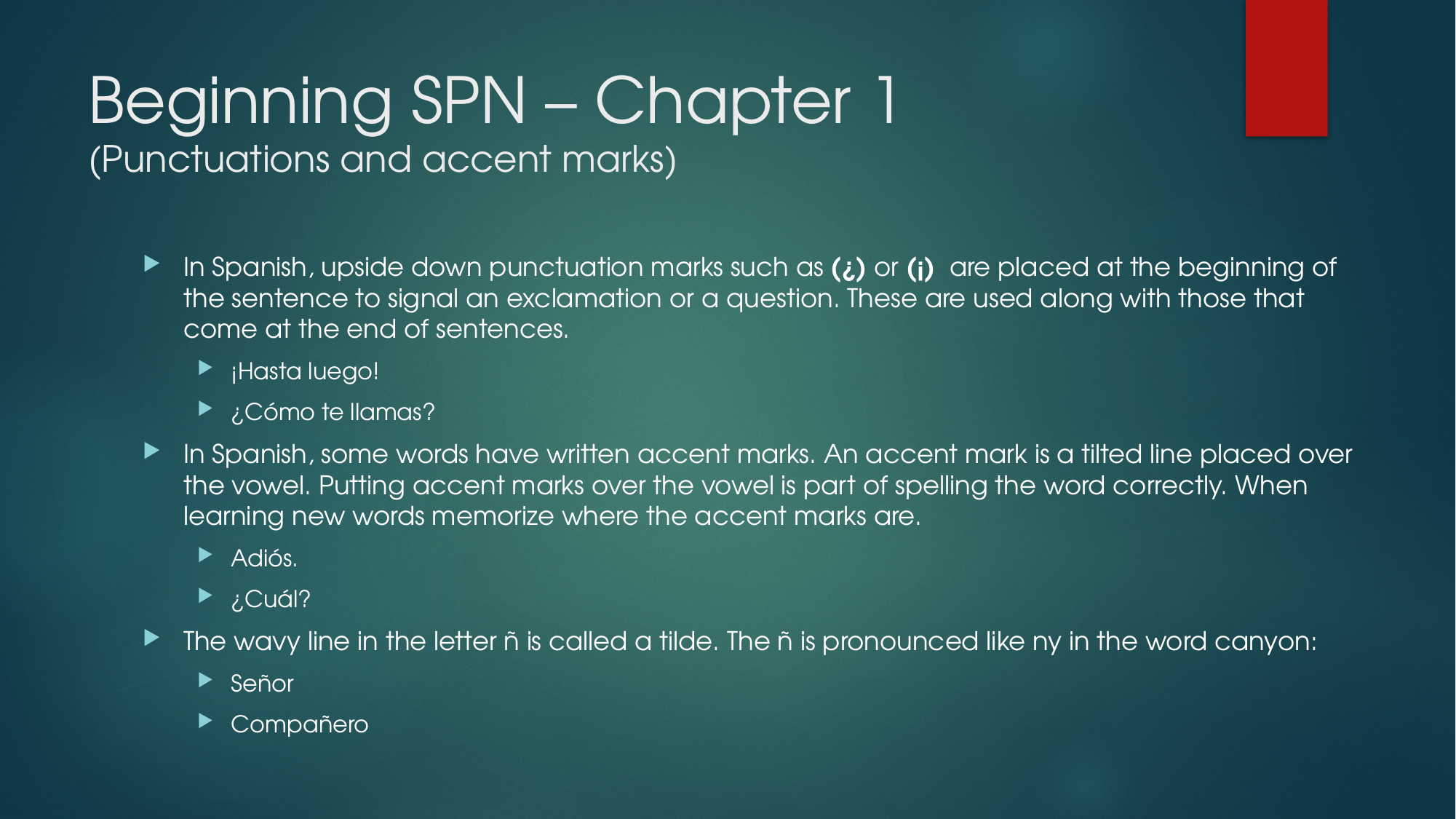

# Beginning SPN – Chapter 1 (Punctuations and accent marks)
In Spanish, upside down punctuation marks such as (¿) or (¡)  are placed at the beginning of the sentence to signal an exclamation or a question. These are used along with those that come at the end of sentences.
¡Hasta luego!
¿Cómo te llamas?
In Spanish, some words have written accent marks. An accent mark is a tilted line placed over the vowel. Putting accent marks over the vowel is part of spelling the word correctly. When learning new words memorize where the accent marks are.
Adiós.
¿Cuál?
The wavy line in the letter ñ is called a tilde. The ñ is pronounced like ny in the word canyon:
Señor
Compañero